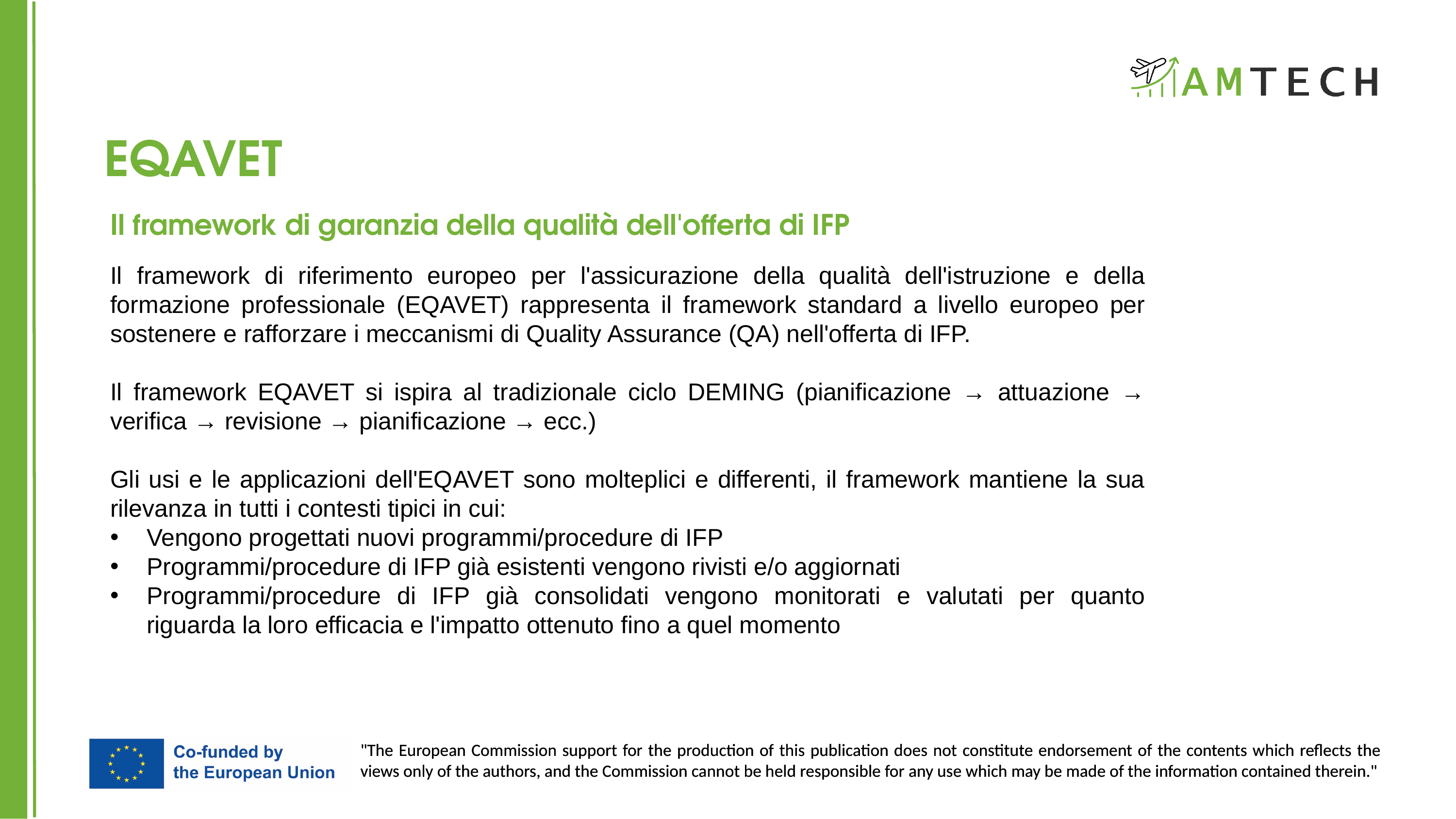

EQAVET
Il framework di garanzia della qualità dell'offerta di IFP
Il framework di riferimento europeo per l'assicurazione della qualità dell'istruzione e della formazione professionale (EQAVET) rappresenta il framework standard a livello europeo per sostenere e rafforzare i meccanismi di Quality Assurance (QA) nell'offerta di IFP.

Il framework EQAVET si ispira al tradizionale ciclo DEMING (pianificazione → attuazione → verifica → revisione → pianificazione → ecc.)

Gli usi e le applicazioni dell'EQAVET sono molteplici e differenti, il framework mantiene la sua rilevanza in tutti i contesti tipici in cui:
Vengono progettati nuovi programmi/procedure di IFP
Programmi/procedure di IFP già esistenti vengono rivisti e/o aggiornati
Programmi/procedure di IFP già consolidati vengono monitorati e valutati per quanto riguarda la loro efficacia e l'impatto ottenuto fino a quel momento